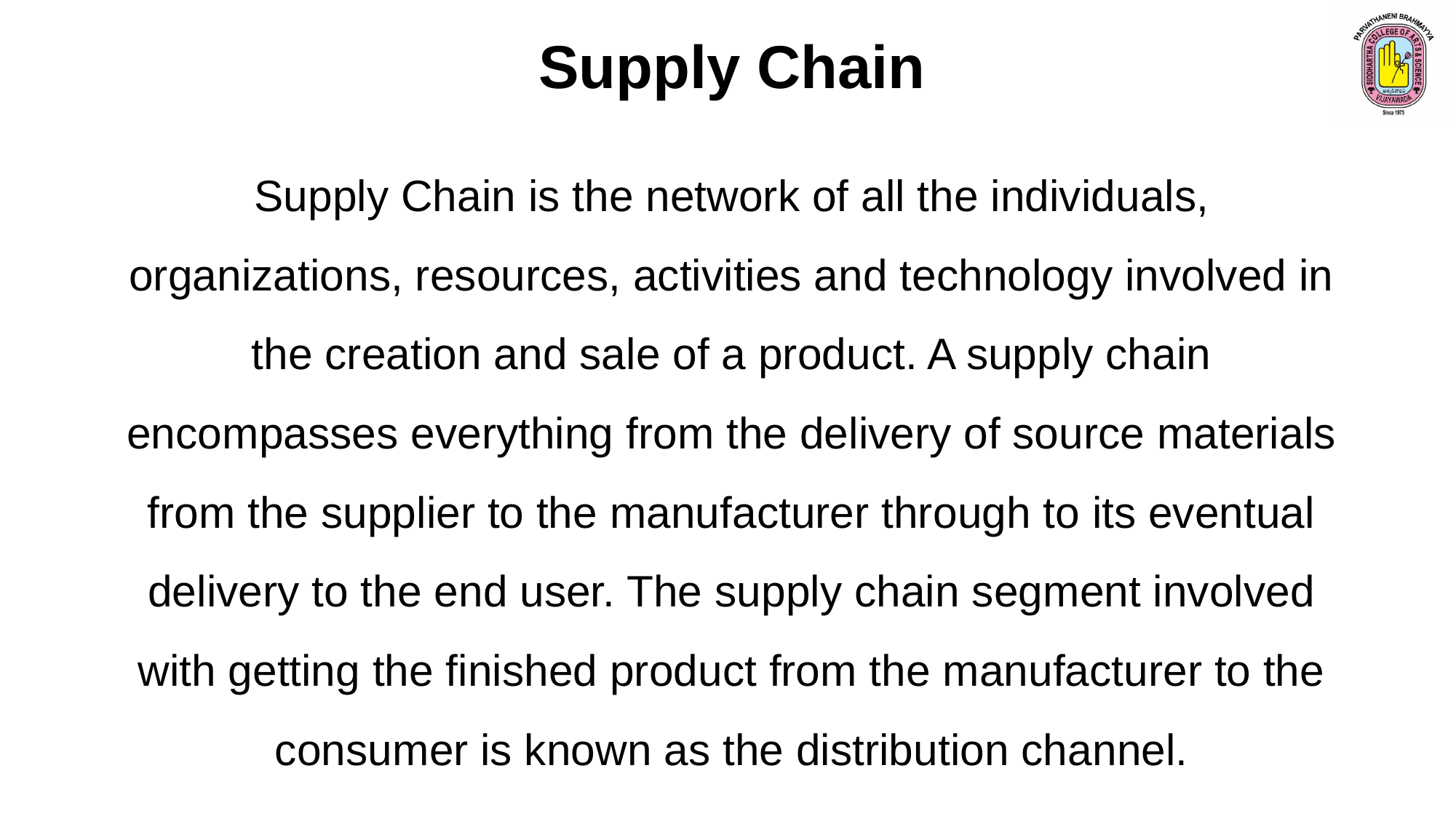

Supply Chain
Supply Chain is the network of all the individuals, organizations, resources, activities and technology involved in the creation and sale of a product. A supply chain encompasses everything from the delivery of source materials from the supplier to the manufacturer through to its eventual delivery to the end user. The supply chain segment involved with getting the finished product from the manufacturer to the consumer is known as the distribution channel.